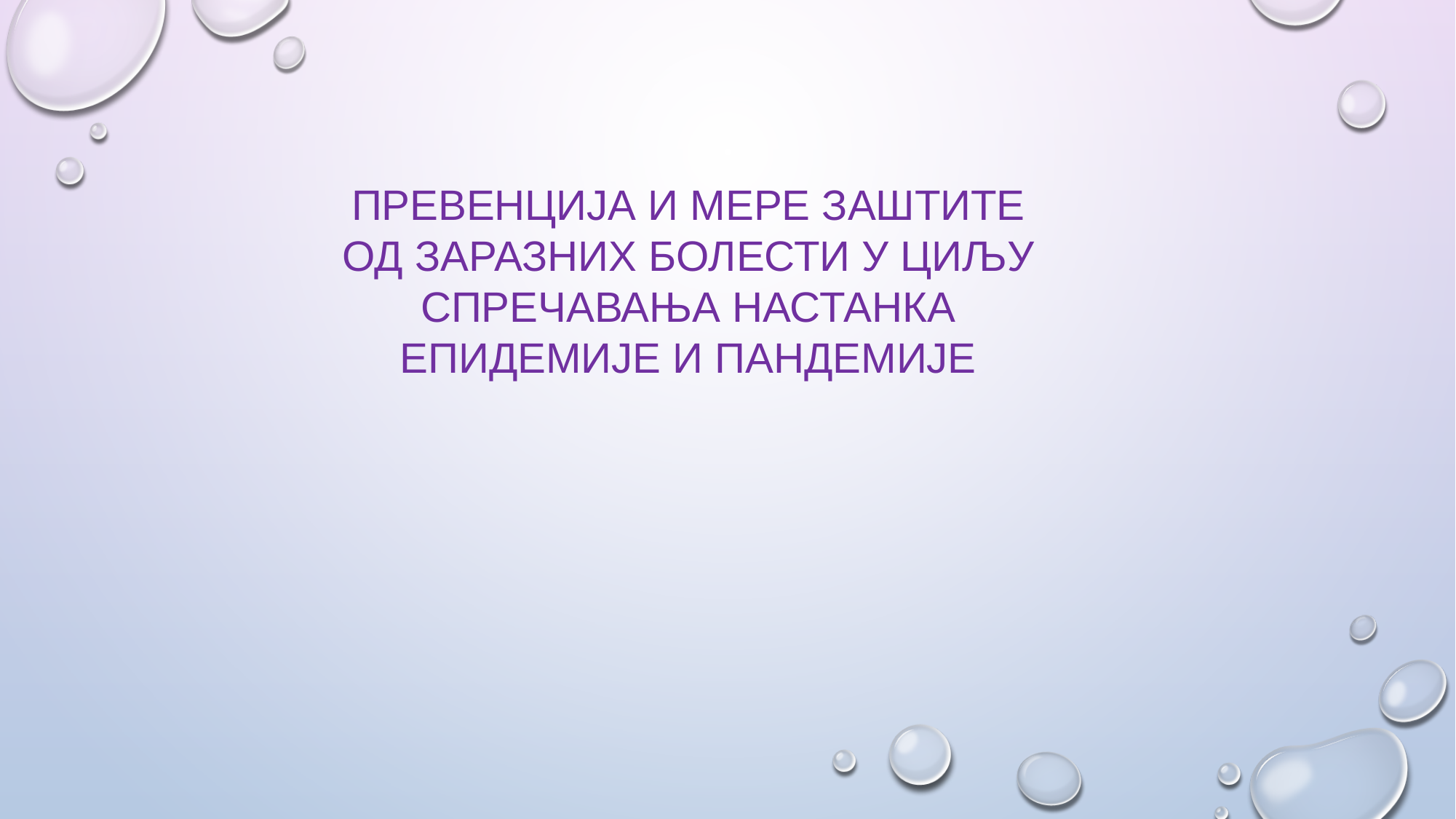

ПРЕВЕНЦИЈА И МЕРЕ ЗАШТИТЕ ОД ЗАРАЗНИХ БОЛЕСТИ У ЦИЉУ СПРЕЧАВАЊА НАСТАНКА ЕПИДЕМИЈЕ И ПАНДЕМИЈЕ